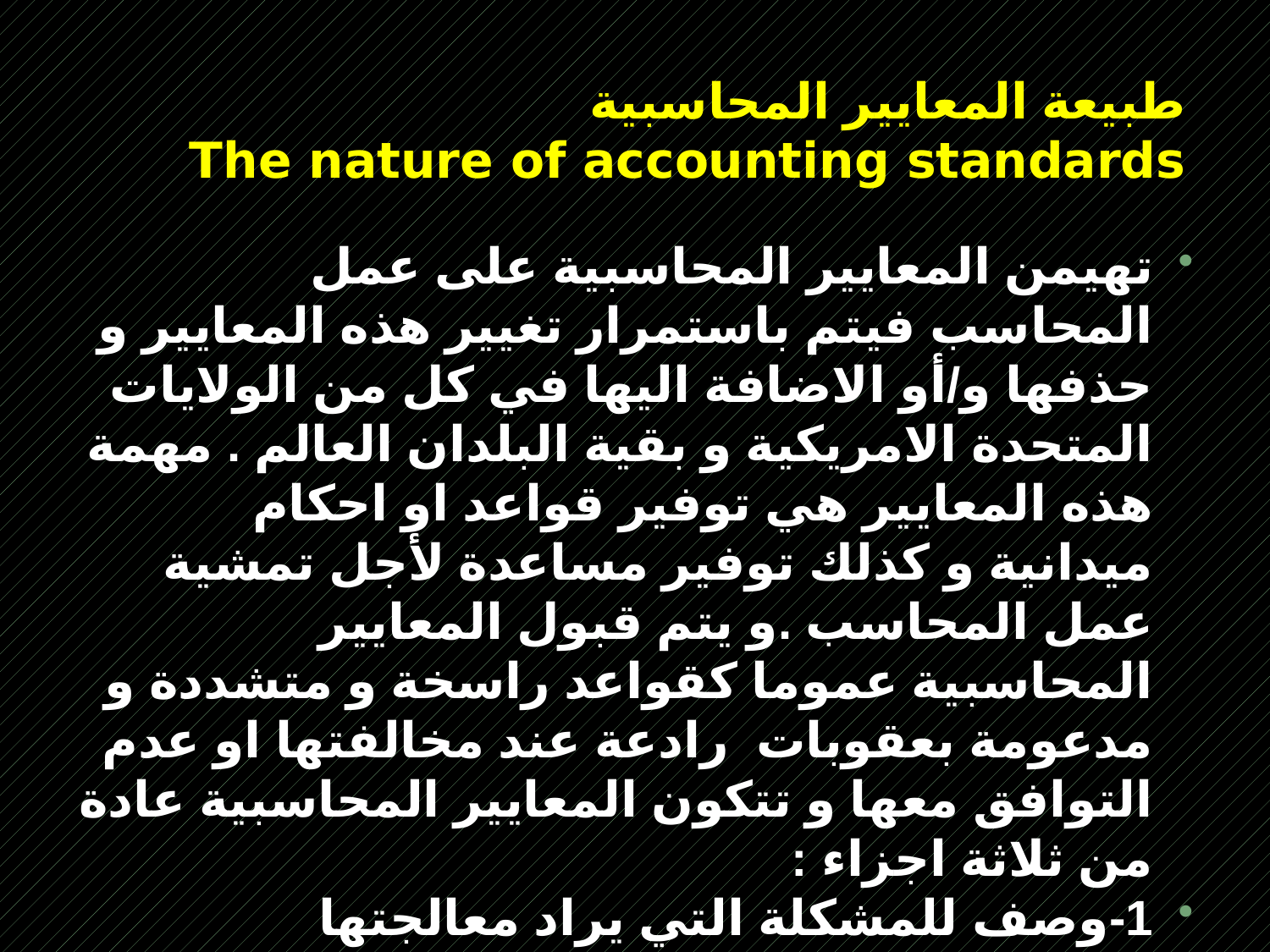

# طبيعة المعايير المحاسبية The nature of accounting standards
تهيمن المعايير المحاسبية على عمل المحاسب فيتم باستمرار تغيير هذه المعايير و حذفها و/أو الاضافة اليها في كل من الولايات المتحدة الامريكية و بقية البلدان العالم . مهمة هذه المعايير هي توفير قواعد او احكام ميدانية و كذلك توفير مساعدة لأجل تمشية عمل المحاسب .و يتم قبول المعايير المحاسبية عموما كقواعد راسخة و متشددة و مدعومة بعقوبات  رادعة عند مخالفتها او عدم التوافق معها و تتكون المعايير المحاسبية عادة من ثلاثة اجزاء :
1-وصف للمشكلة التي يراد معالجتها
2-قرار مدروس بشكل منطقي (من المحتمل البحث عن نظرية اساسية) او طرق لحل مشكلة
3-و بعد ذلك و بالتوافق مع القرار او النظرية تفرض هذه المعايير حلول معنية